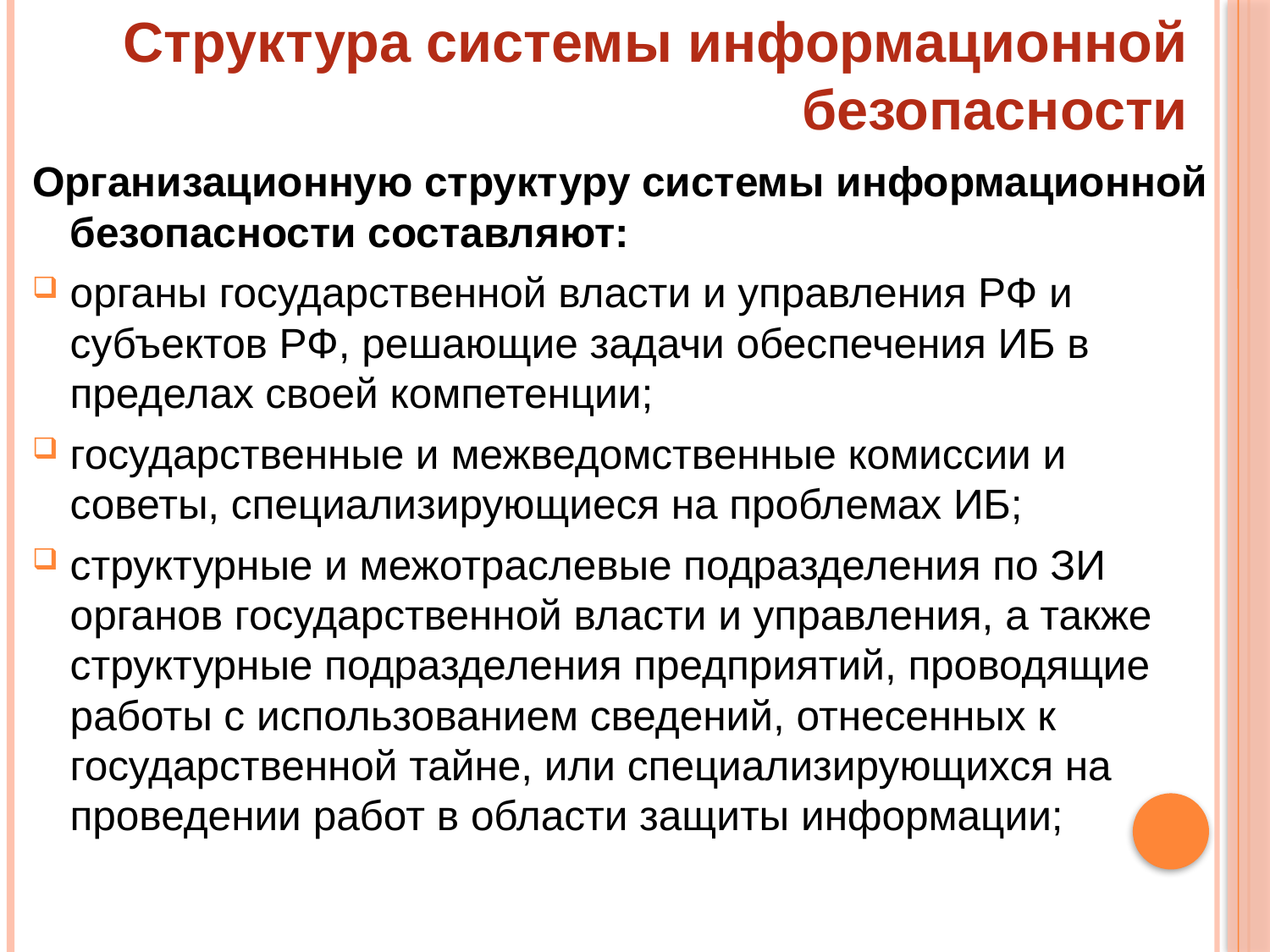

Структура системы информационной безопасности
# Организационную структуру системы информационной безопасности составляют:
органы государственной власти и управления РФ и субъектов РФ, решающие задачи обеспечения ИБ в пределах своей компетенции;
государственные и межведомственные комиссии и советы, специализирующиеся на проблемах ИБ;
структурные и межотраслевые подразделения по ЗИ органов государственной власти и управления, а также структурные подразделения предприятий, проводящие работы с использованием сведений, отнесенных к государственной тайне, или специализирующихся на проведении работ в области защиты информации;